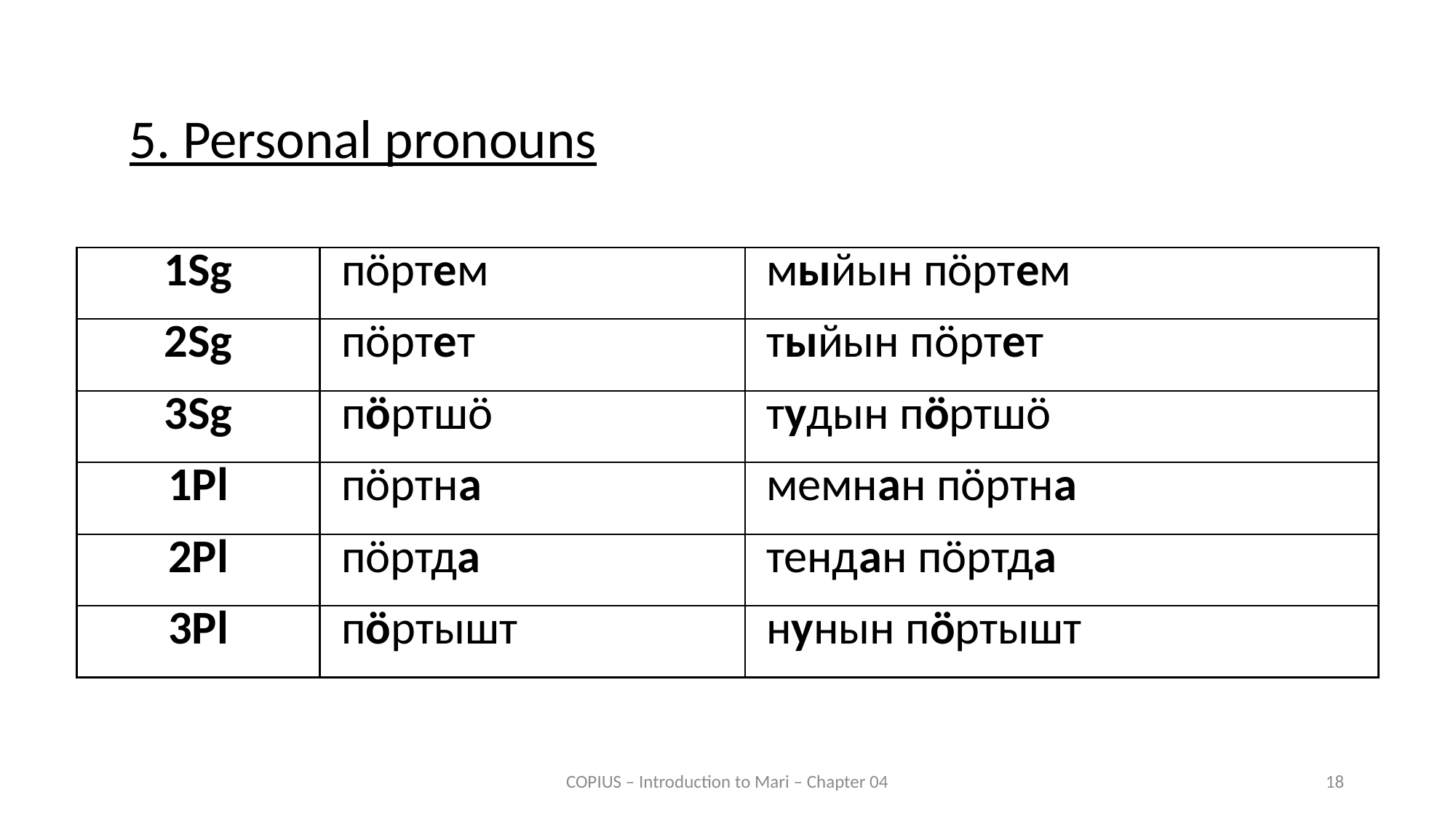

5. Personal pronouns
| 1Sg | пӧртем | мыйын пӧртем |
| --- | --- | --- |
| 2Sg | пӧртет | тыйын пӧртет |
| 3Sg | пӧртшӧ | тудын пӧртшӧ |
| 1Pl | пӧртна | мемнан пӧртна |
| 2Pl | пӧртда | тендан пӧртда |
| 3Pl | пӧртышт | нунын пӧртышт |
COPIUS – Introduction to Mari – Chapter 04
18